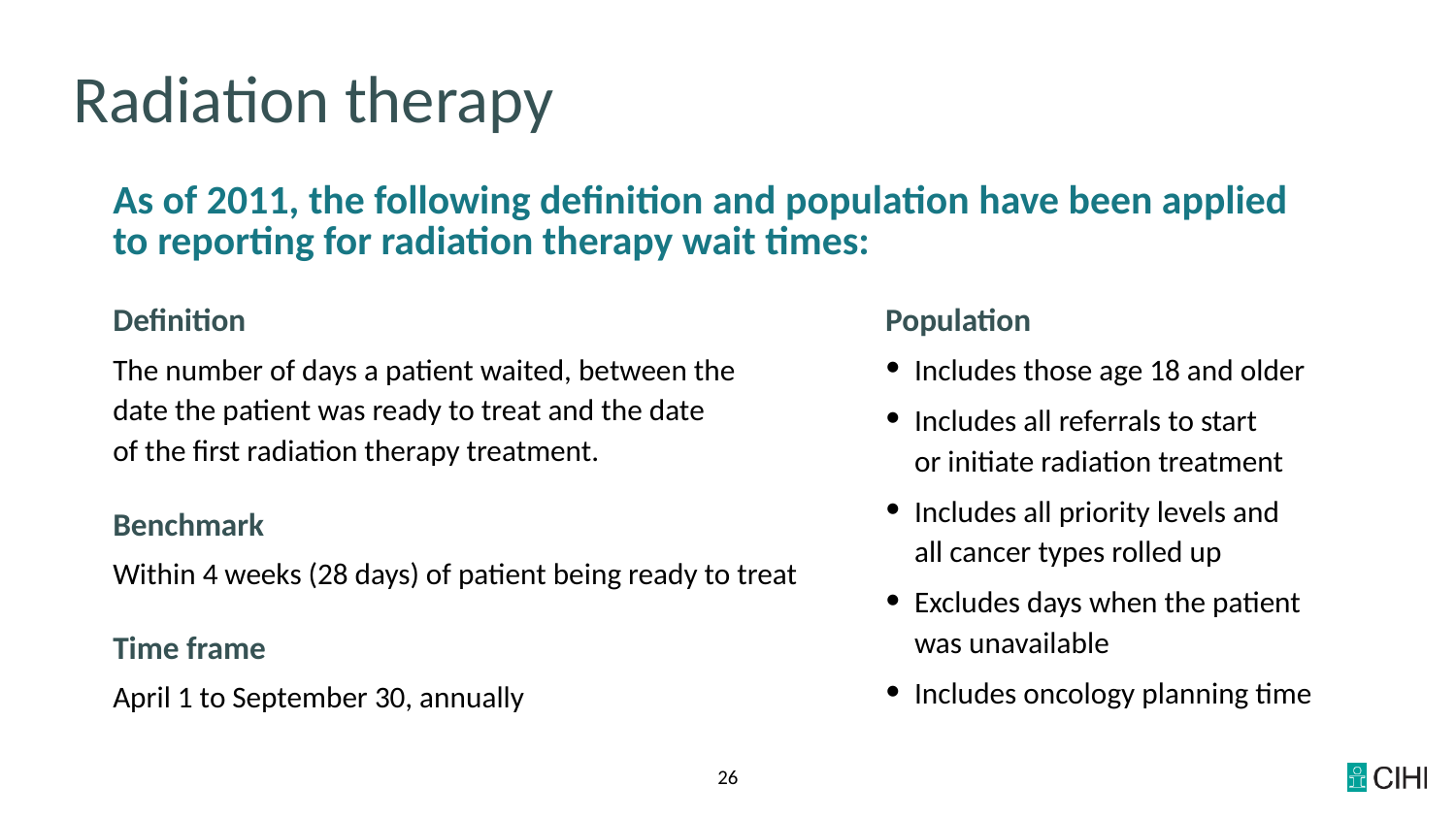

# Radiation therapy
As of 2011, the following definition and population have been applied to reporting for radiation therapy wait times:
Population
Includes those age 18 and older
Includes all referrals to start
or initiate radiation treatment
Includes all priority levels and
all cancer types rolled up
Excludes days when the patient
was unavailable
Includes oncology planning time
Definition
The number of days a patient waited, between the
date the patient was ready to treat and the date
of the first radiation therapy treatment.
Benchmark
Within 4 weeks (28 days) of patient being ready to treat
Time frame
April 1 to September 30, annually